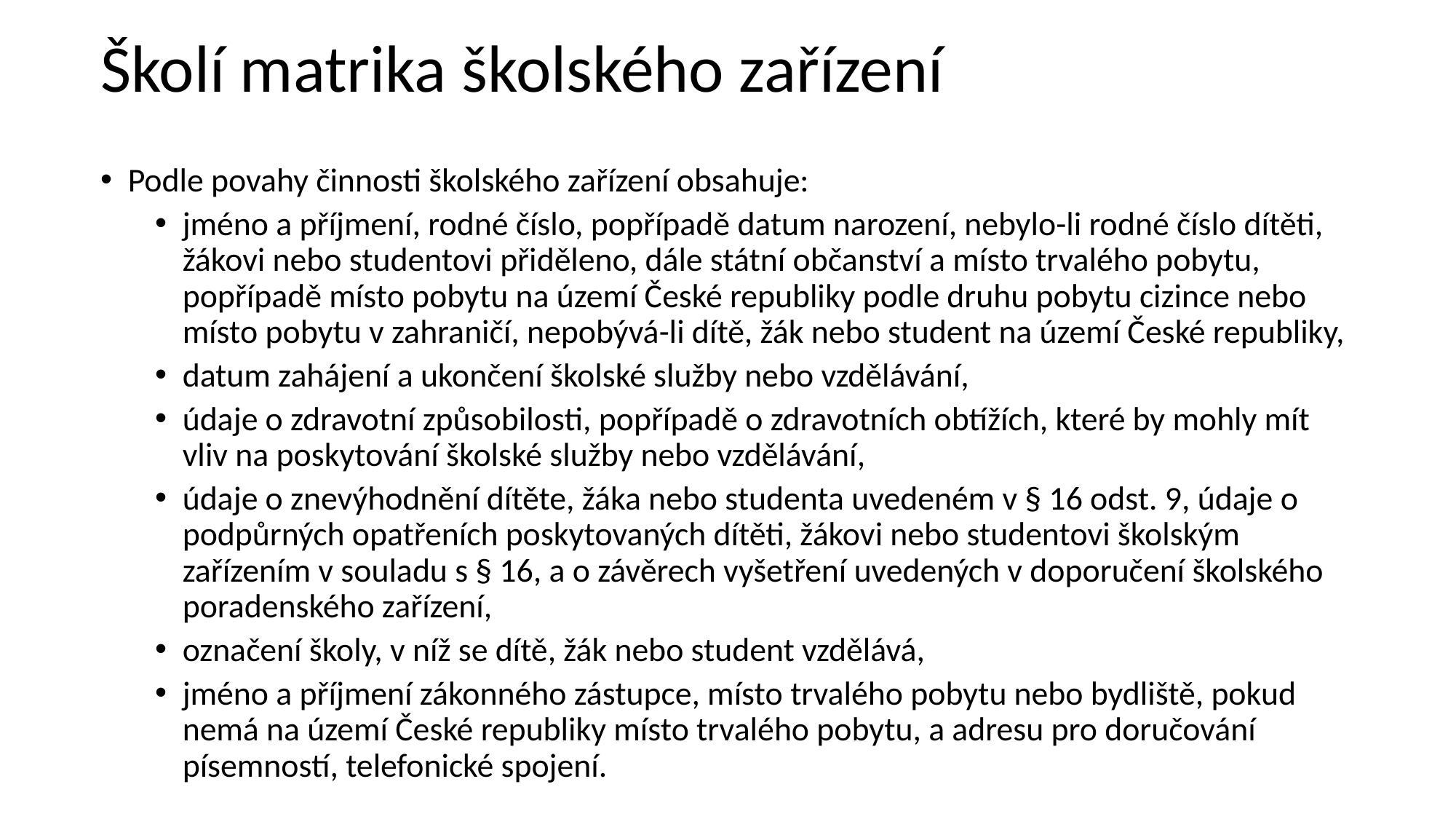

# Školí matrika školského zařízení
Podle povahy činnosti školského zařízení obsahuje:
jméno a příjmení, rodné číslo, popřípadě datum narození, nebylo-li rodné číslo dítěti, žákovi nebo studentovi přiděleno, dále státní občanství a místo trvalého pobytu, popřípadě místo pobytu na území České republiky podle druhu pobytu cizince nebo místo pobytu v zahraničí, nepobývá-li dítě, žák nebo student na území České republiky,
datum zahájení a ukončení školské služby nebo vzdělávání,
údaje o zdravotní způsobilosti, popřípadě o zdravotních obtížích, které by mohly mít vliv na poskytování školské služby nebo vzdělávání,
údaje o znevýhodnění dítěte, žáka nebo studenta uvedeném v § 16 odst. 9, údaje o podpůrných opatřeních poskytovaných dítěti, žákovi nebo studentovi školským zařízením v souladu s § 16, a o závěrech vyšetření uvedených v doporučení školského poradenského zařízení,
označení školy, v níž se dítě, žák nebo student vzdělává,
jméno a příjmení zákonného zástupce, místo trvalého pobytu nebo bydliště, pokud nemá na území České republiky místo trvalého pobytu, a adresu pro doručování písemností, telefonické spojení.